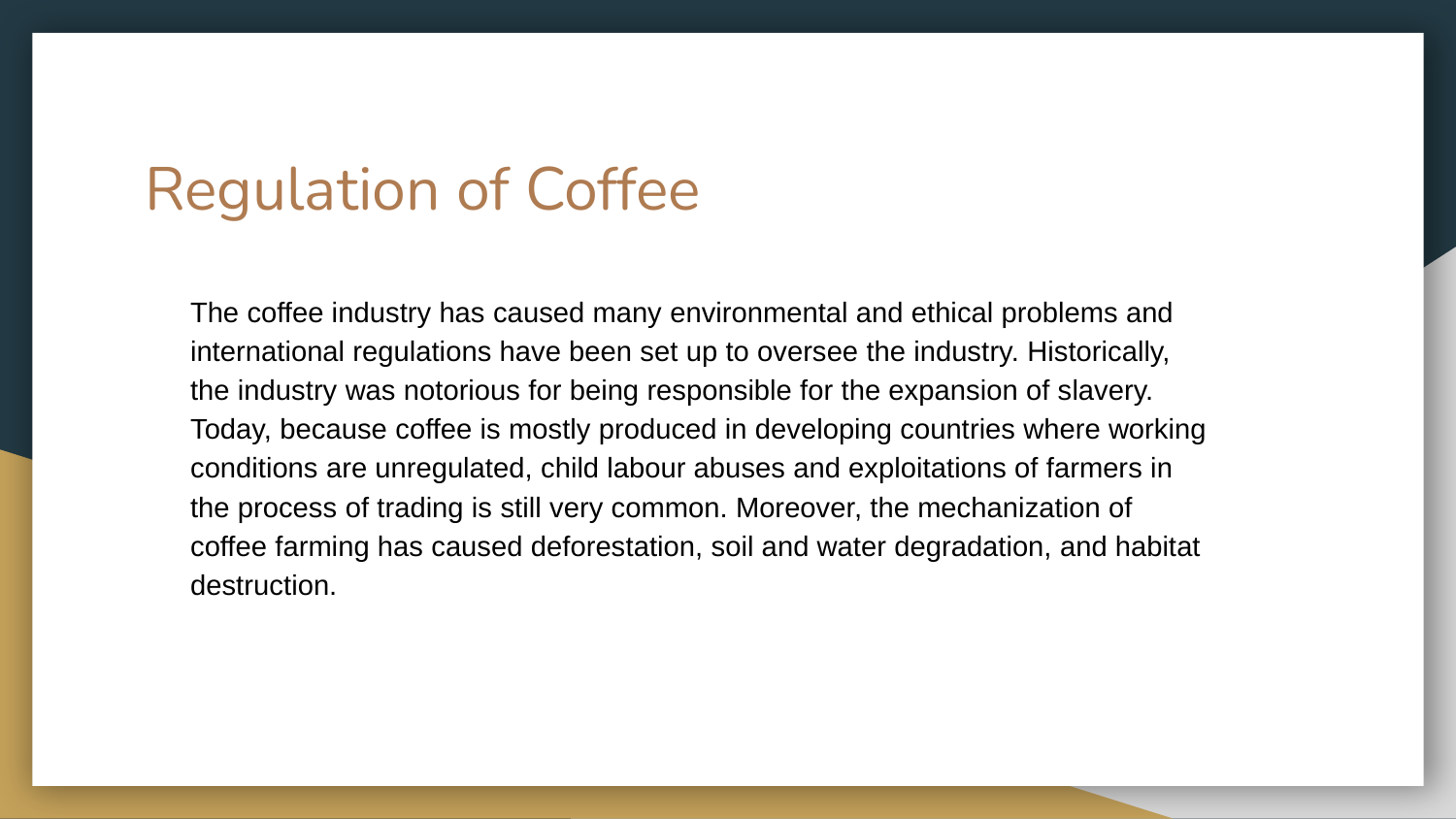

# Regulation of Coffee
The coffee industry has caused many environmental and ethical problems and international regulations have been set up to oversee the industry. Historically, the industry was notorious for being responsible for the expansion of slavery. Today, because coffee is mostly produced in developing countries where working conditions are unregulated, child labour abuses and exploitations of farmers in the process of trading is still very common. Moreover, the mechanization of coffee farming has caused deforestation, soil and water degradation, and habitat destruction.